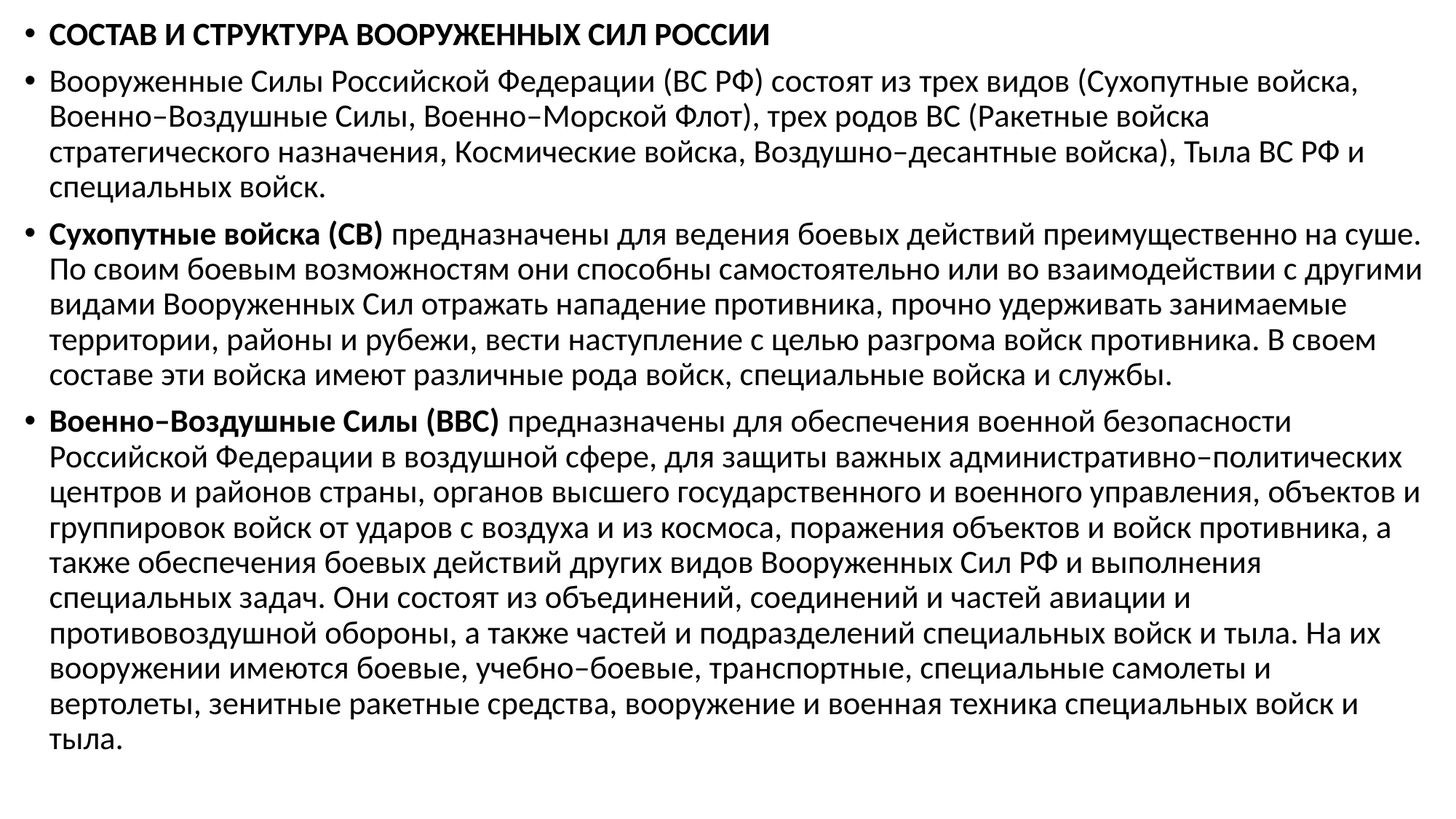

СОСТАВ И СТРУКТУРА ВООРУЖЕННЫХ СИЛ РОССИИ
Вооруженные Силы Российской Федерации (ВС РФ) состоят из трех видов (Сухопутные войска, Военно–Воздушные Силы, Военно–Морской Флот), трех родов ВС (Ракетные войска стратегического назначения, Космические войска, Воздушно–десантные войска), Тыла ВС РФ и специальных войск.
Сухопутные войска (СВ) предназначены для ведения боевых действий преимущественно на суше. По своим боевым возможностям они способны самостоятельно или во взаимодействии с другими видами Вооруженных Сил отражать нападение противника, прочно удерживать занимаемые территории, районы и рубежи, вести наступление с целью разгрома войск противника. В своем составе эти войска имеют различные рода войск, специальные войска и службы.
Военно–Воздушные Силы (ВВС) предназначены для обеспечения военной безопасности Российской Федерации в воздушной сфере, для защиты важных административно–политических центров и районов страны, органов высшего государственного и военного управления, объектов и группировок войск от ударов с воздуха и из космоса, поражения объектов и войск противника, а также обеспечения боевых действий других видов Вооруженных Сил РФ и выполнения специальных задач. Они состоят из объединений, соединений и частей авиации и противовоздушной обороны, а также частей и подразделений специальных войск и тыла. На их вооружении имеются боевые, учебно–боевые, транспортные, специальные самолеты и вертолеты, зенитные ракетные средства, вооружение и военная техника специальных войск и тыла.